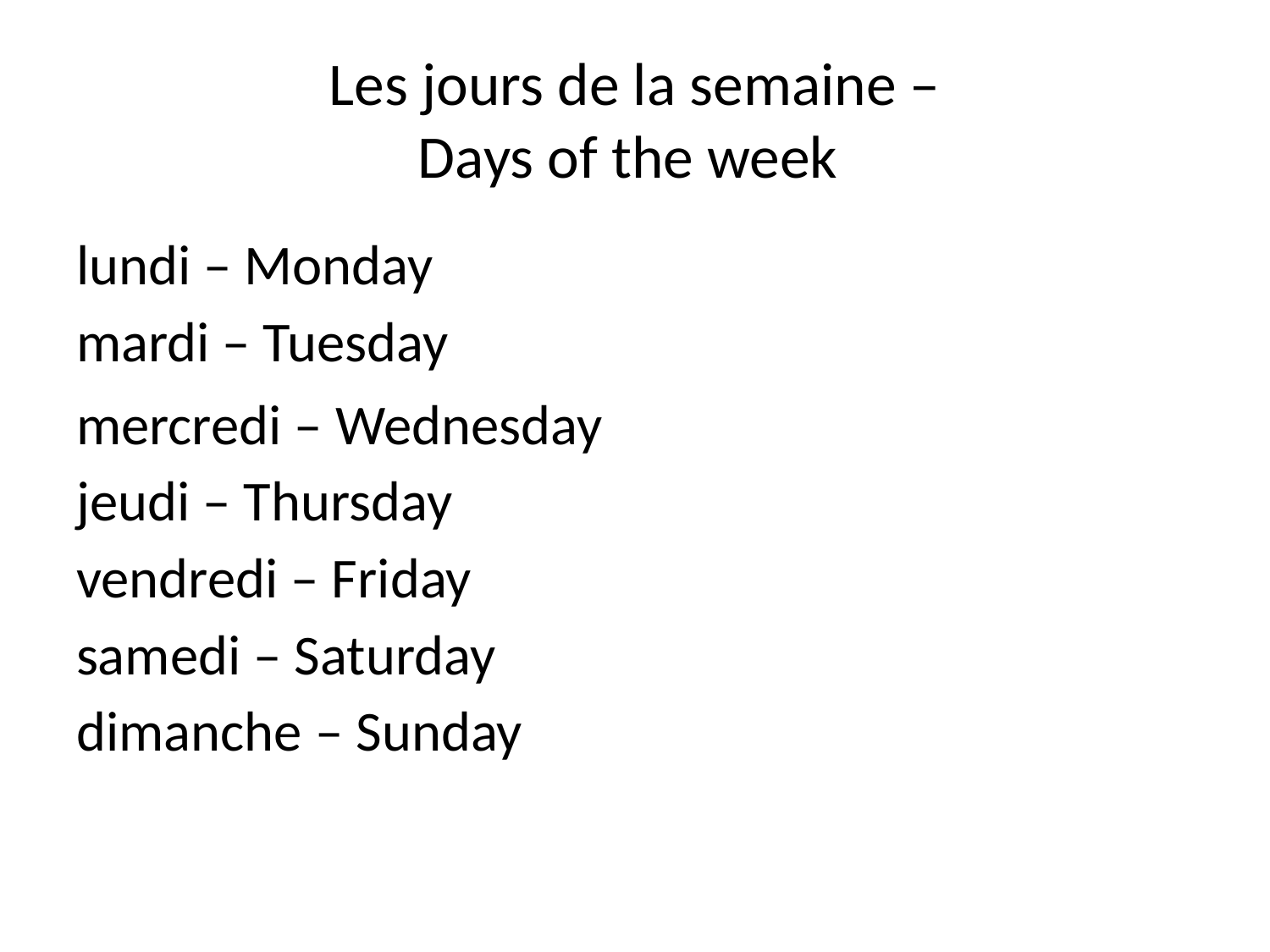

# Les jours de la semaine – Days of the week
lundi – Monday
mardi – Tuesday
mercredi – Wednesday
jeudi – Thursday
vendredi – Friday
samedi – Saturday
dimanche – Sunday